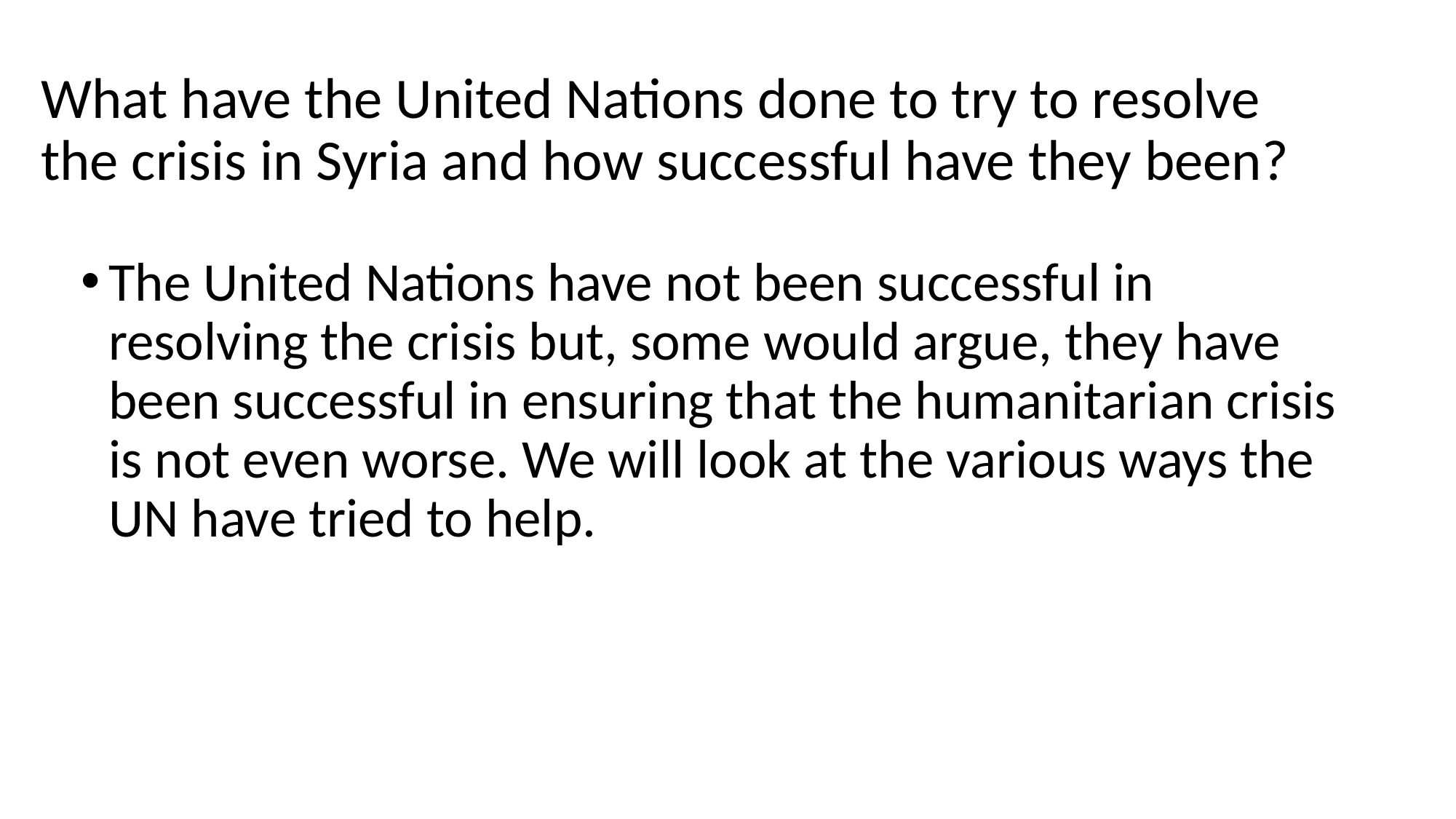

# What have the United Nations done to try to resolve the crisis in Syria and how successful have they been?
The United Nations have not been successful in resolving the crisis but, some would argue, they have been successful in ensuring that the humanitarian crisis is not even worse. We will look at the various ways the UN have tried to help.